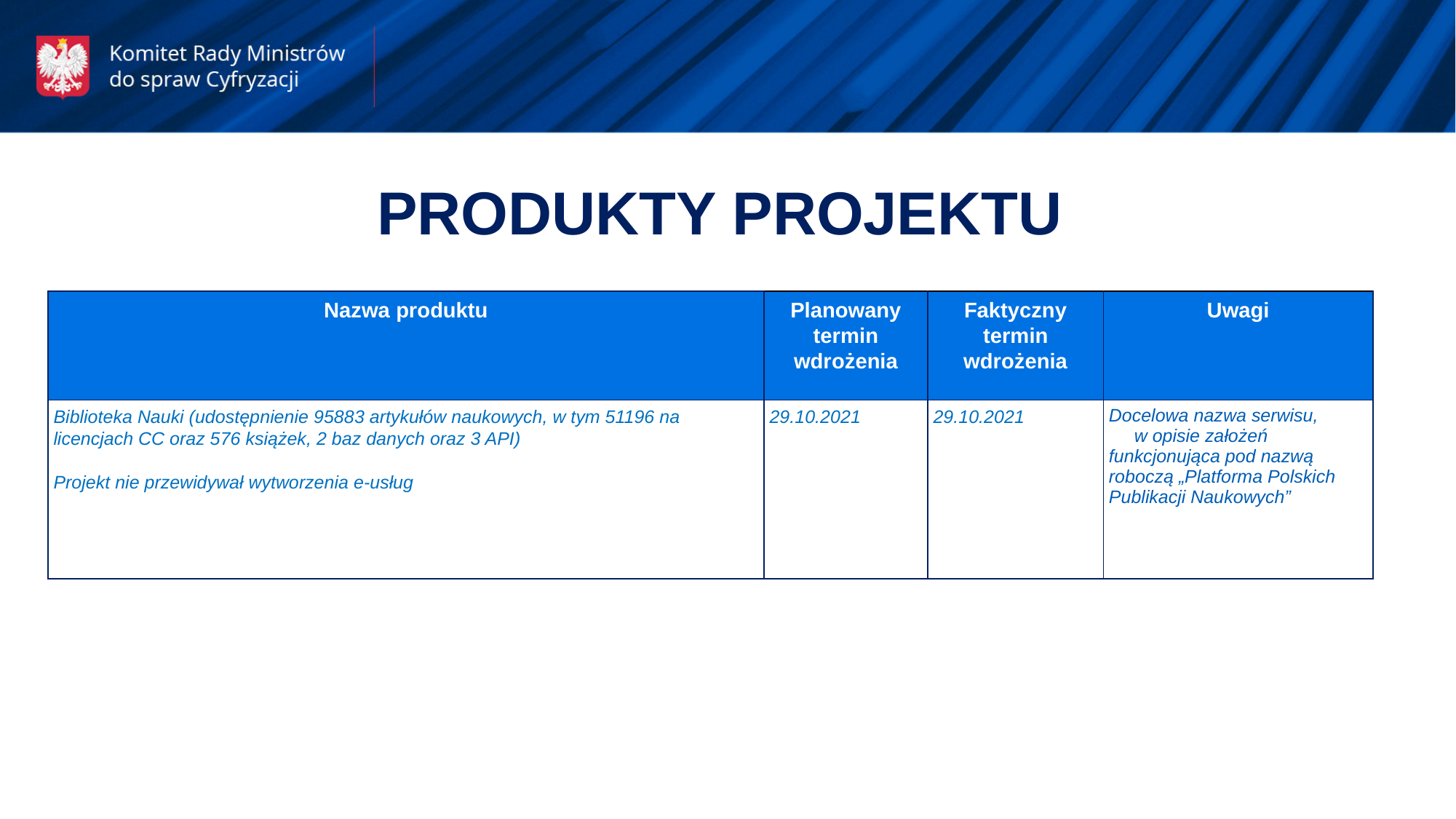

PRODUKTY PROJEKTU
| Nazwa produktu | Planowany termin wdrożenia | Faktyczny termin wdrożenia | Uwagi |
| --- | --- | --- | --- |
| Biblioteka Nauki (udostępnienie 95883 artykułów naukowych, w tym 51196 na licencjach CC oraz 576 książek, 2 baz danych oraz 3 API) Projekt nie przewidywał wytworzenia e-usług | 29.10.2021 | 29.10.2021 | Docelowa nazwa serwisu, w opisie założeń funkcjonująca pod nazwą roboczą „Platforma Polskich Publikacji Naukowych” |